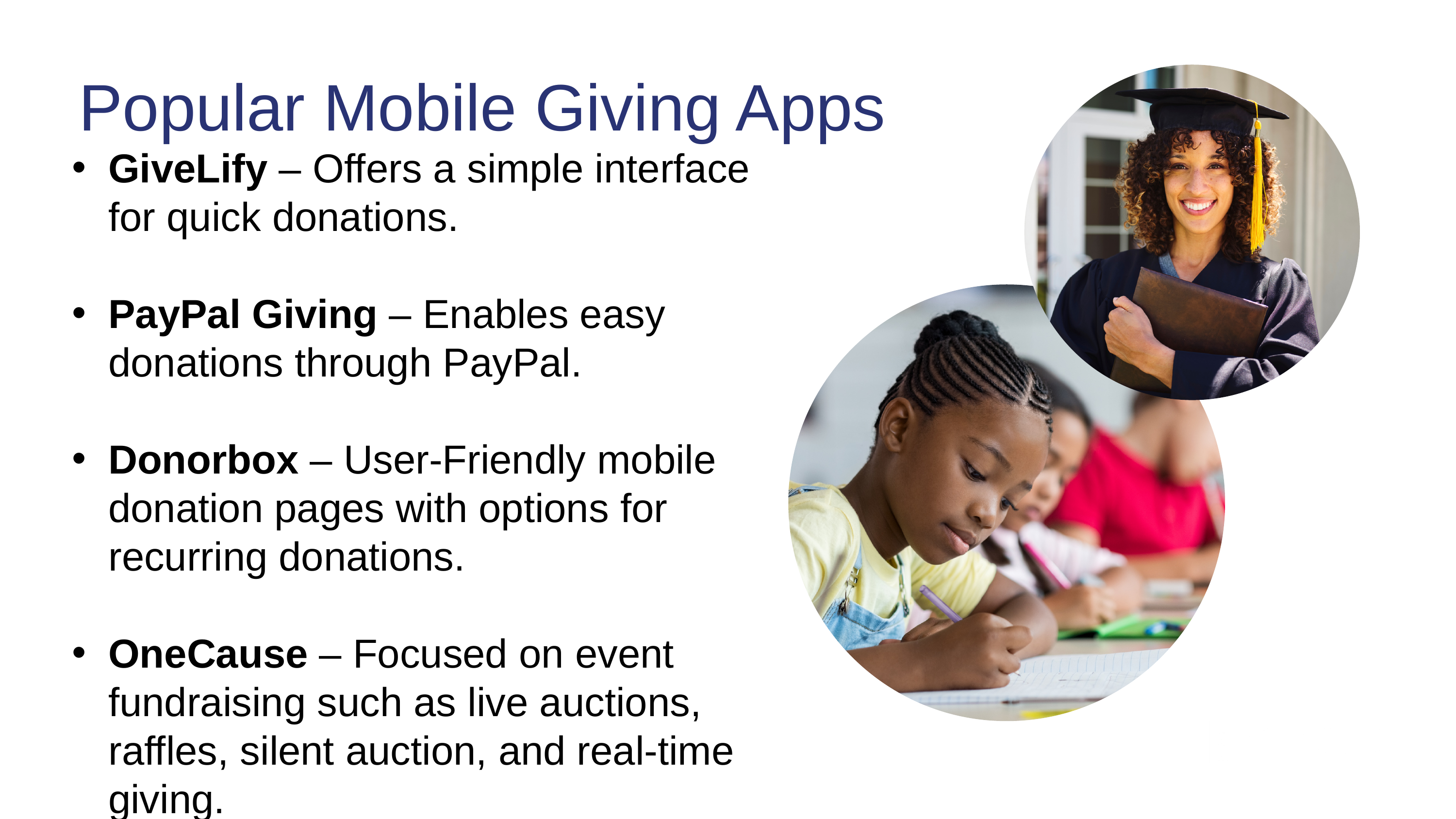

Popular Mobile Giving Apps
GiveLify – Offers a simple interface for quick donations.

PayPal Giving – Enables easy donations through PayPal.

Donorbox – User-Friendly mobile donation pages with options for recurring donations.

OneCause – Focused on event fundraising such as live auctions, raffles, silent auction, and real-time giving.